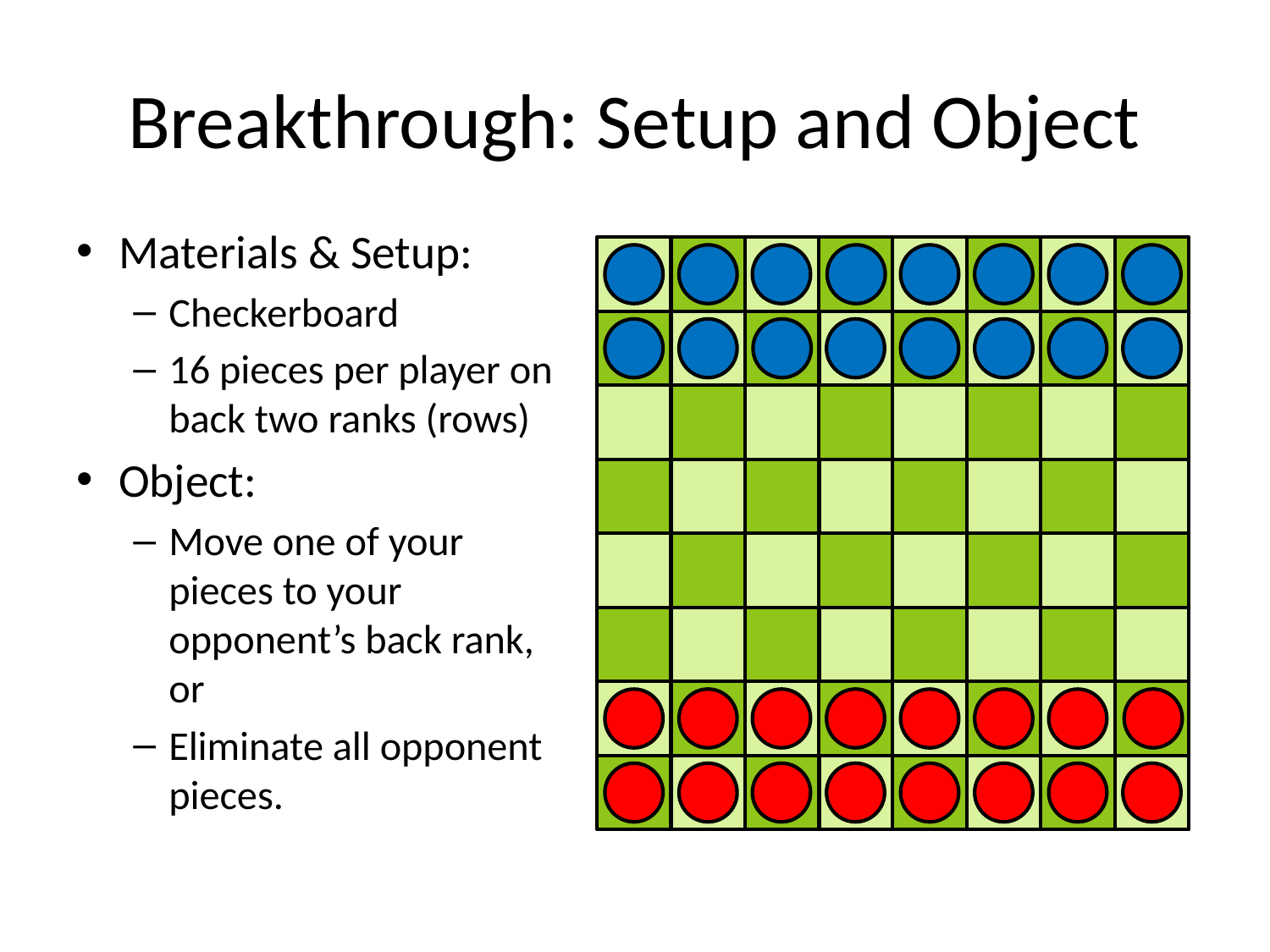

# Breakthrough: Setup and Object
Materials & Setup:
Checkerboard
16 pieces per player on back two ranks (rows)
Object:
Move one of your pieces to your opponent’s back rank, or
Eliminate all opponent pieces.